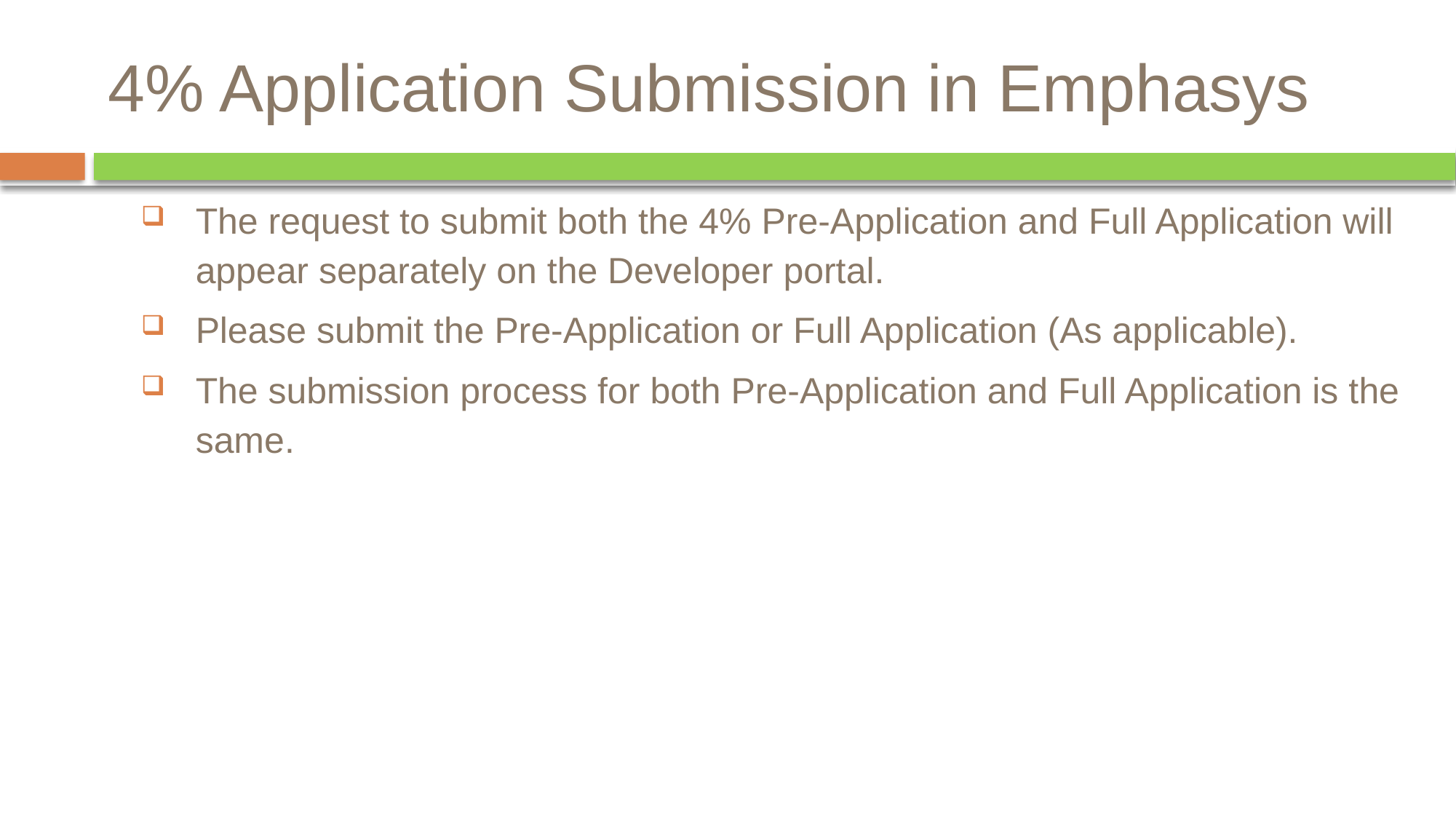

# 4% Application Submission in Emphasys
The request to submit both the 4% Pre-Application and Full Application will appear separately on the Developer portal.
Please submit the Pre-Application or Full Application (As applicable).
The submission process for both Pre-Application and Full Application is the same.